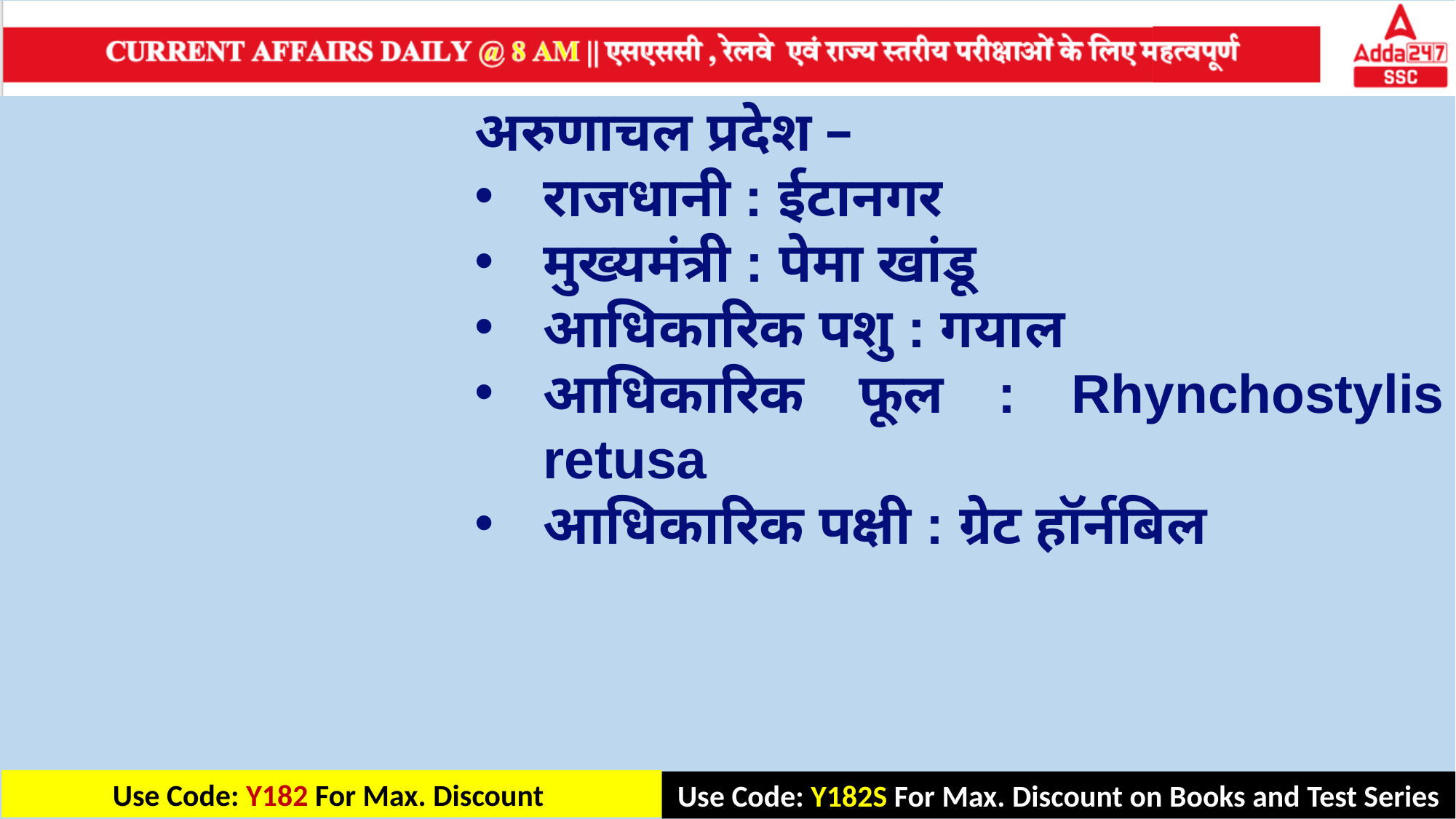

अरुणाचल प्रदेश –
राजधानी : ईटानगर
मुख्यमंत्री : पेमा खांडू
आधिकारिक पशु : गयाल
आधिकारिक फूल : Rhynchostylis retusa
आधिकारिक पक्षी : ग्रेट हॉर्नबिल